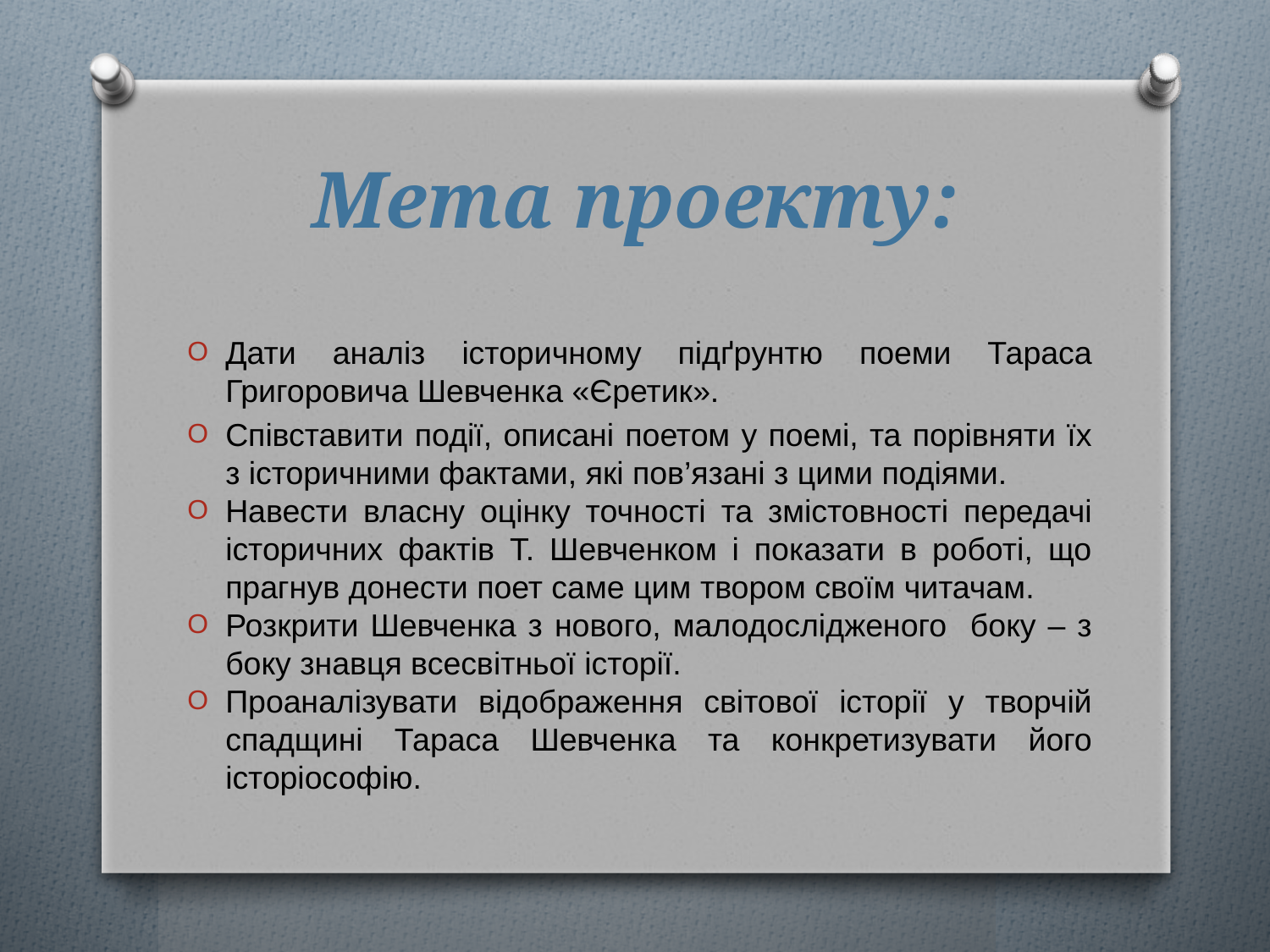

# Мета проекту:
Дати аналіз історичному підґрунтю поеми Тараса Григоровича Шевченка «Єретик».
Співставити події, описані поетом у поемі, та порівняти їх з історичними фактами, які пов’язані з цими подіями.
Навести власну оцінку точності та змістовності передачі історичних фактів Т. Шевченком і показати в роботі, що прагнув донести поет саме цим твором своїм читачам.
Розкрити Шевченка з нового, малодослідженого  боку – з боку знавця всесвітньої історії.
Проаналізувати відображення світової історії у творчій спадщині Тараса Шевченка та конкретизувати його історіософію.